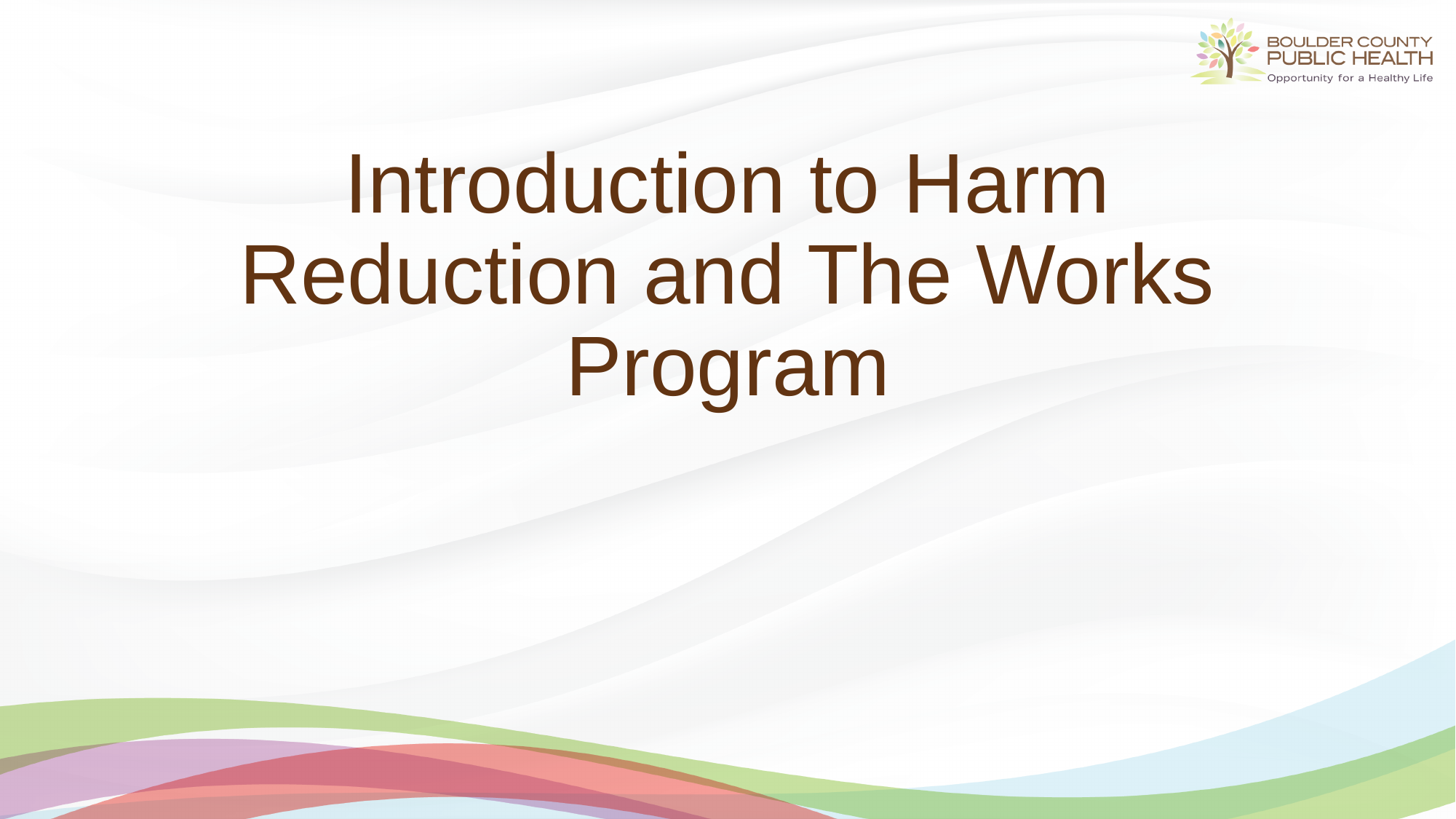

# Introduction to Harm Reduction and The Works Program